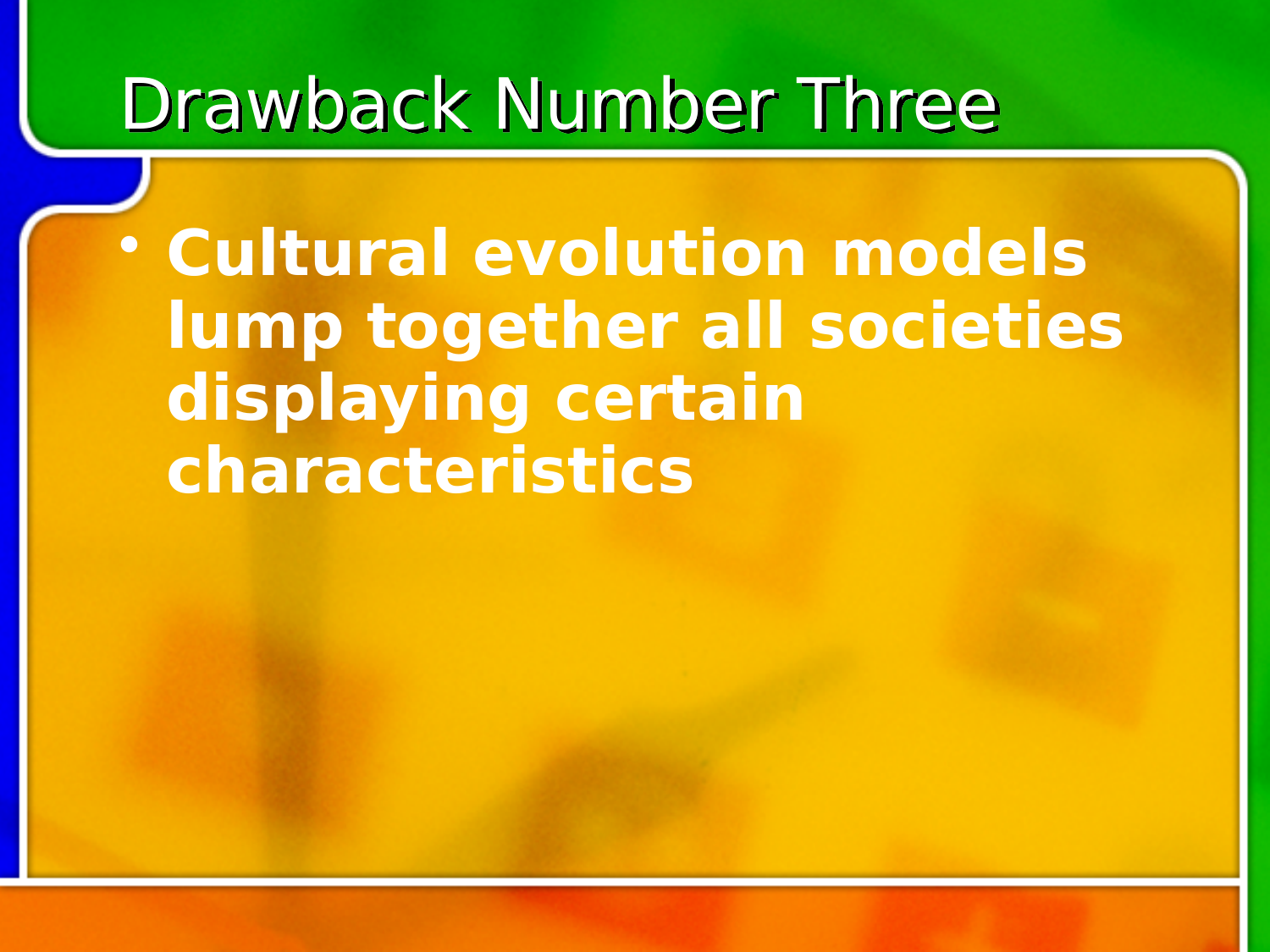

# Drawback Number Three
Cultural evolution models lump together all societies displaying certain characteristics